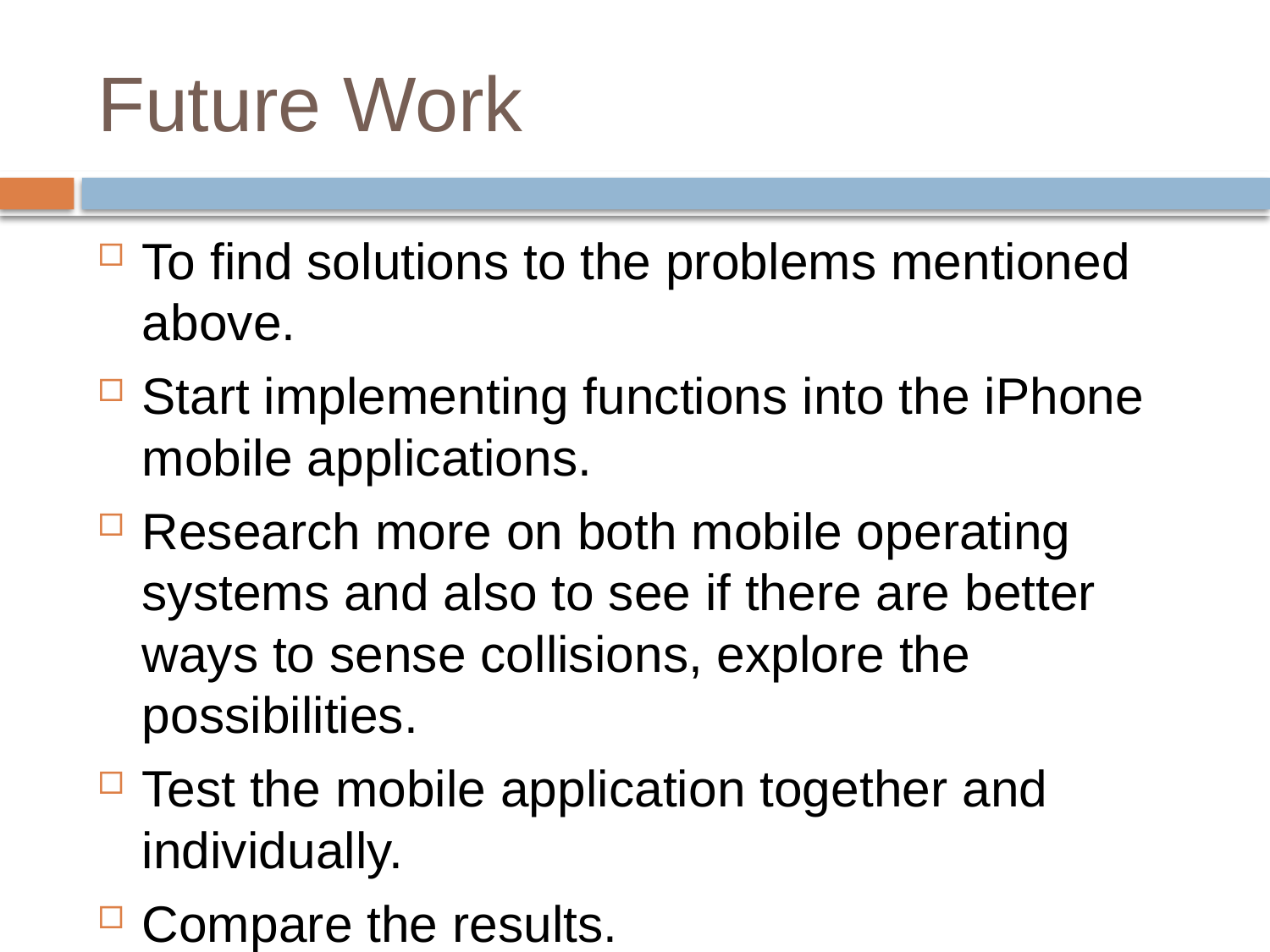

# Future Work
To find solutions to the problems mentioned above.
Start implementing functions into the iPhone mobile applications.
Research more on both mobile operating systems and also to see if there are better ways to sense collisions, explore the possibilities.
Test the mobile application together and individually.
Compare the results.